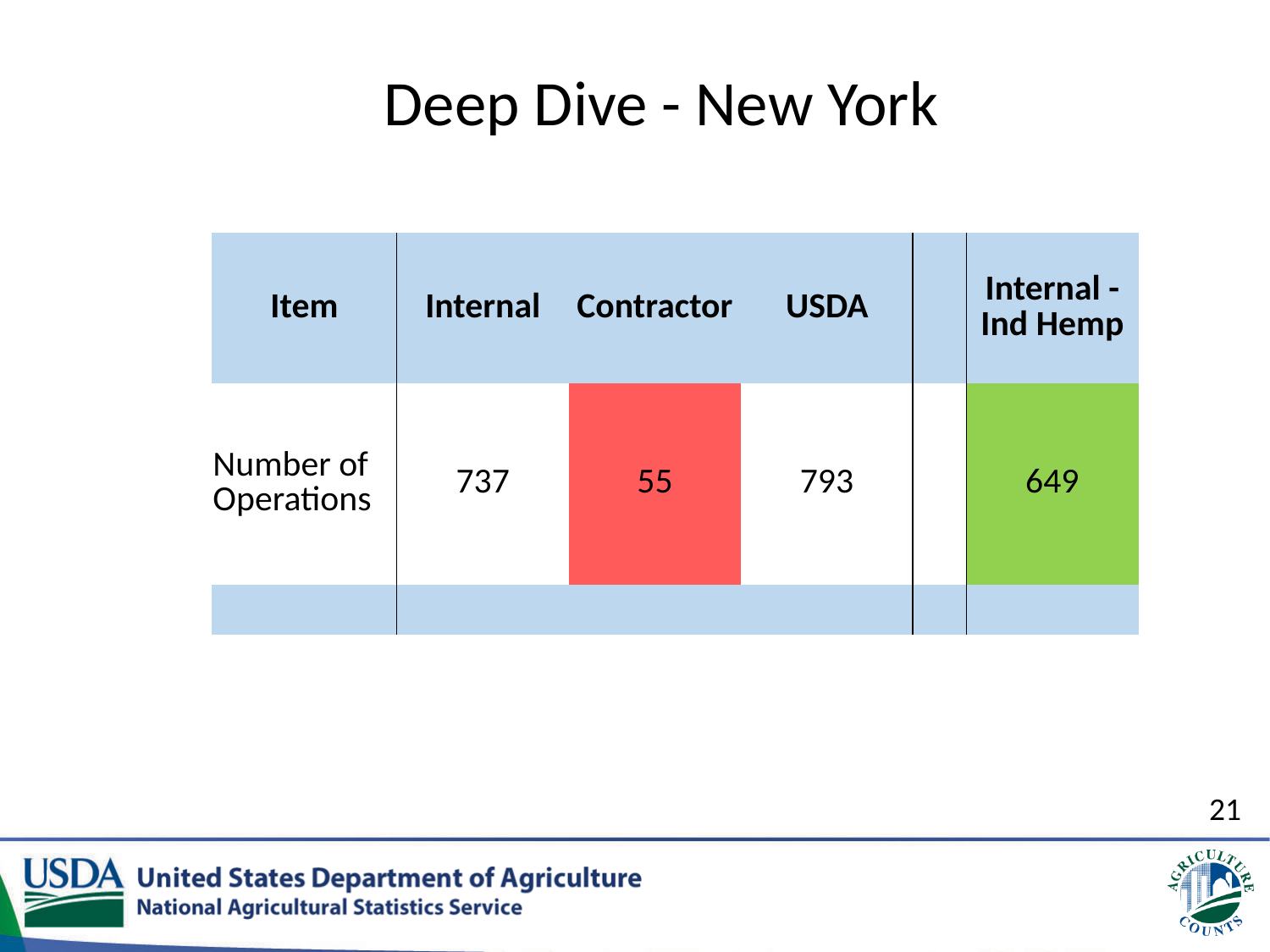

Deep Dive - New York
| Item | Internal | Contractor | USDA |  | Internal - Ind Hemp |
| --- | --- | --- | --- | --- | --- |
| Number of Operations | 737 | 55 | 793 |  | 649 |
|  |  |  |  |  |  |
21